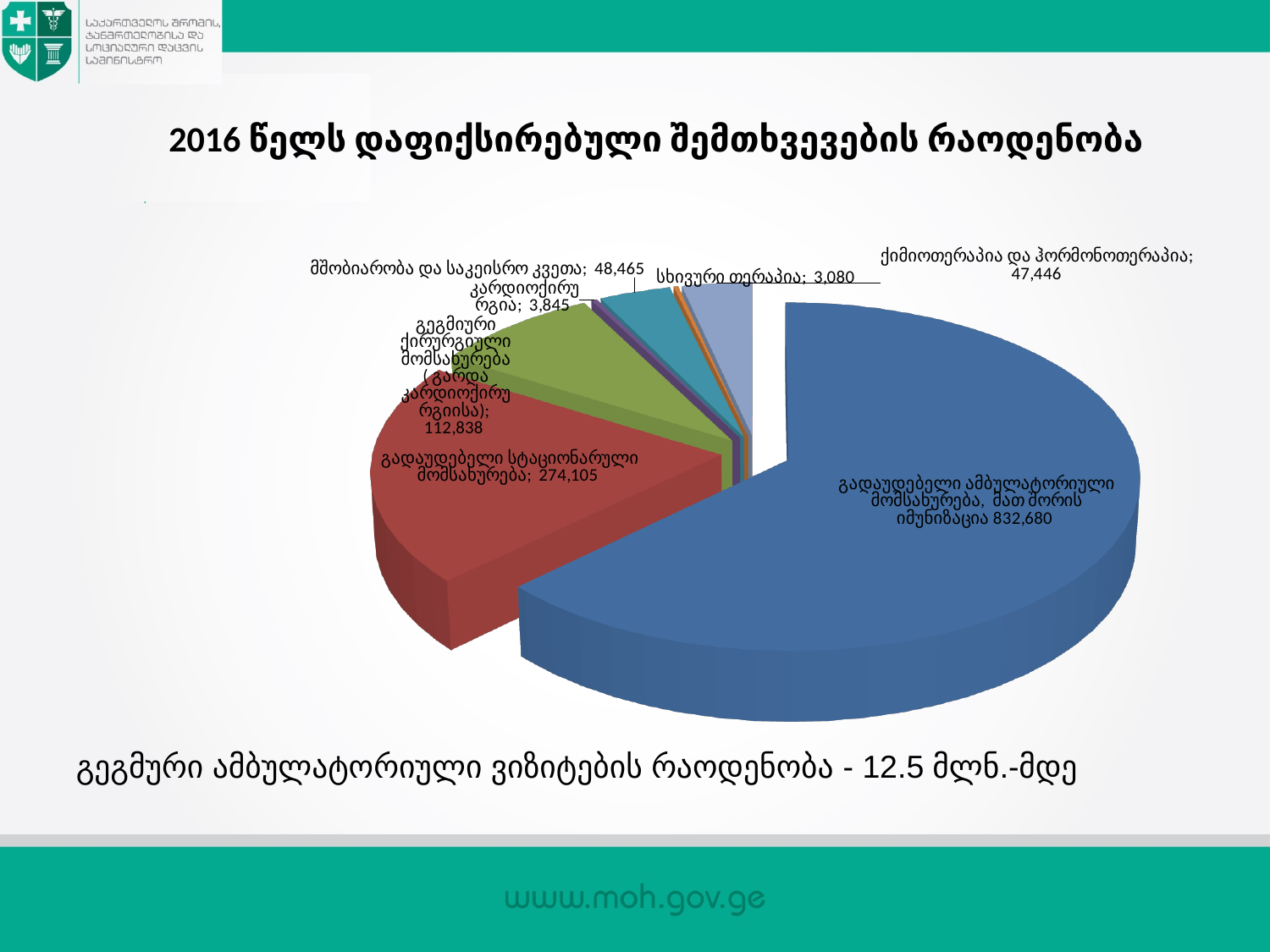

# 2016 წელს დაფიქსირებული შემთხვევების რაოდენობა

[unsupported chart]

გეგმური ამბულატორიული ვიზიტების რაოდენობა - 12.5 მლნ.-მდე